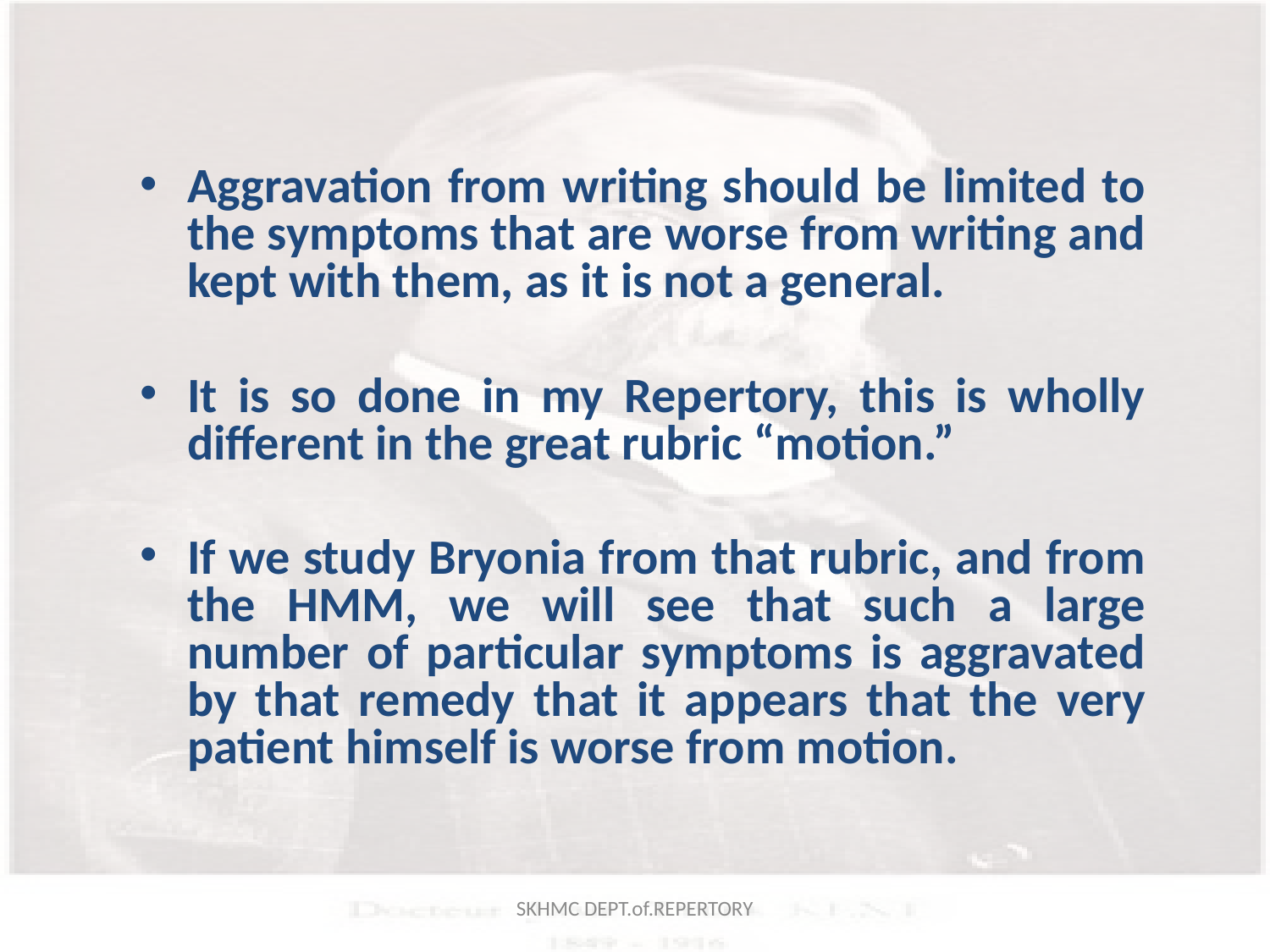

Aggravation from writing should be limited to the symptoms that are worse from writing and kept with them, as it is not a general.

It is so done in my Repertory, this is wholly different in the great rubric “motion.”

If we study Bryonia from that rubric, and from the HMM, we will see that such a large number of particular symptoms is aggravated by that remedy that it appears that the very patient himself is worse from motion.
SKHMC DEPT.of.REPERTORY